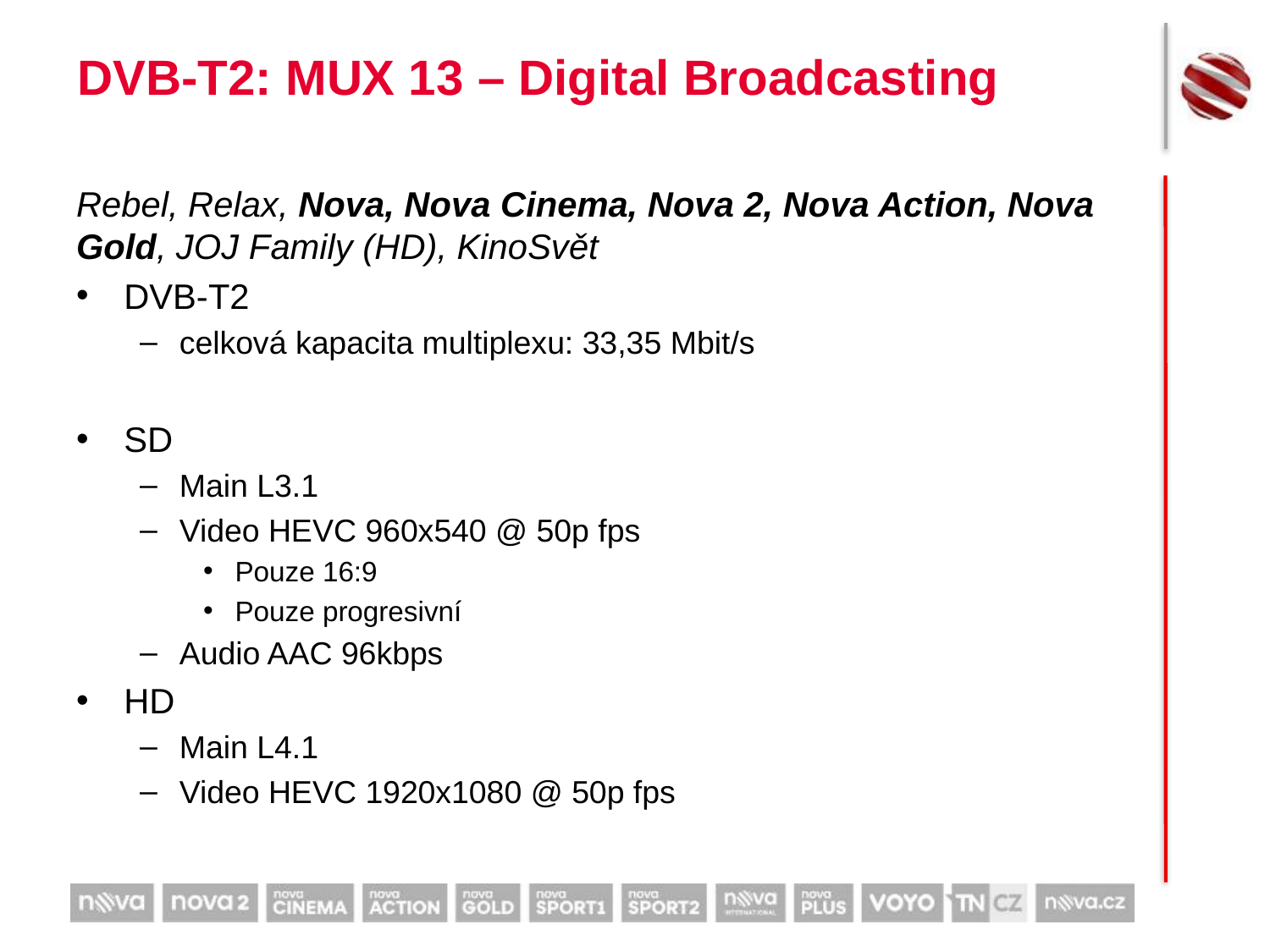

# DVB-T2: MUX 13 – Digital Broadcasting
Rebel, Relax, Nova, Nova Cinema, Nova 2, Nova Action, Nova Gold, JOJ Family (HD), KinoSvět
DVB-T2
celková kapacita multiplexu: 33,35 Mbit/s

SD
Main L3.1
Video HEVC 960x540 @ 50p fps
Pouze 16:9
Pouze progresivní
Audio AAC 96kbps
HD
Main L4.1
Video HEVC 1920x1080 @ 50p fps